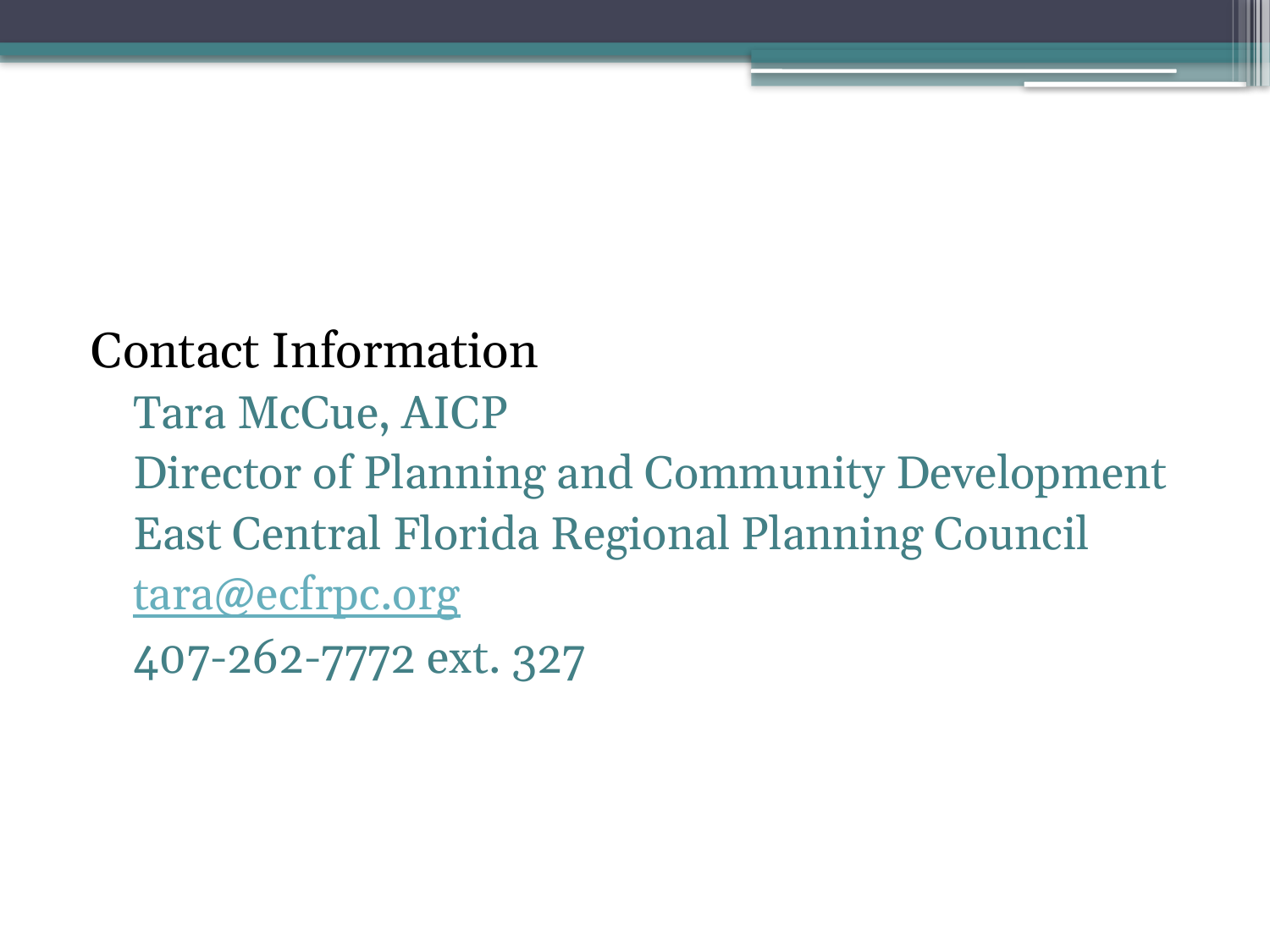

Contact Information
Tara McCue, AICP
Director of Planning and Community Development
East Central Florida Regional Planning Council
tara@ecfrpc.org
407-262-7772 ext. 327